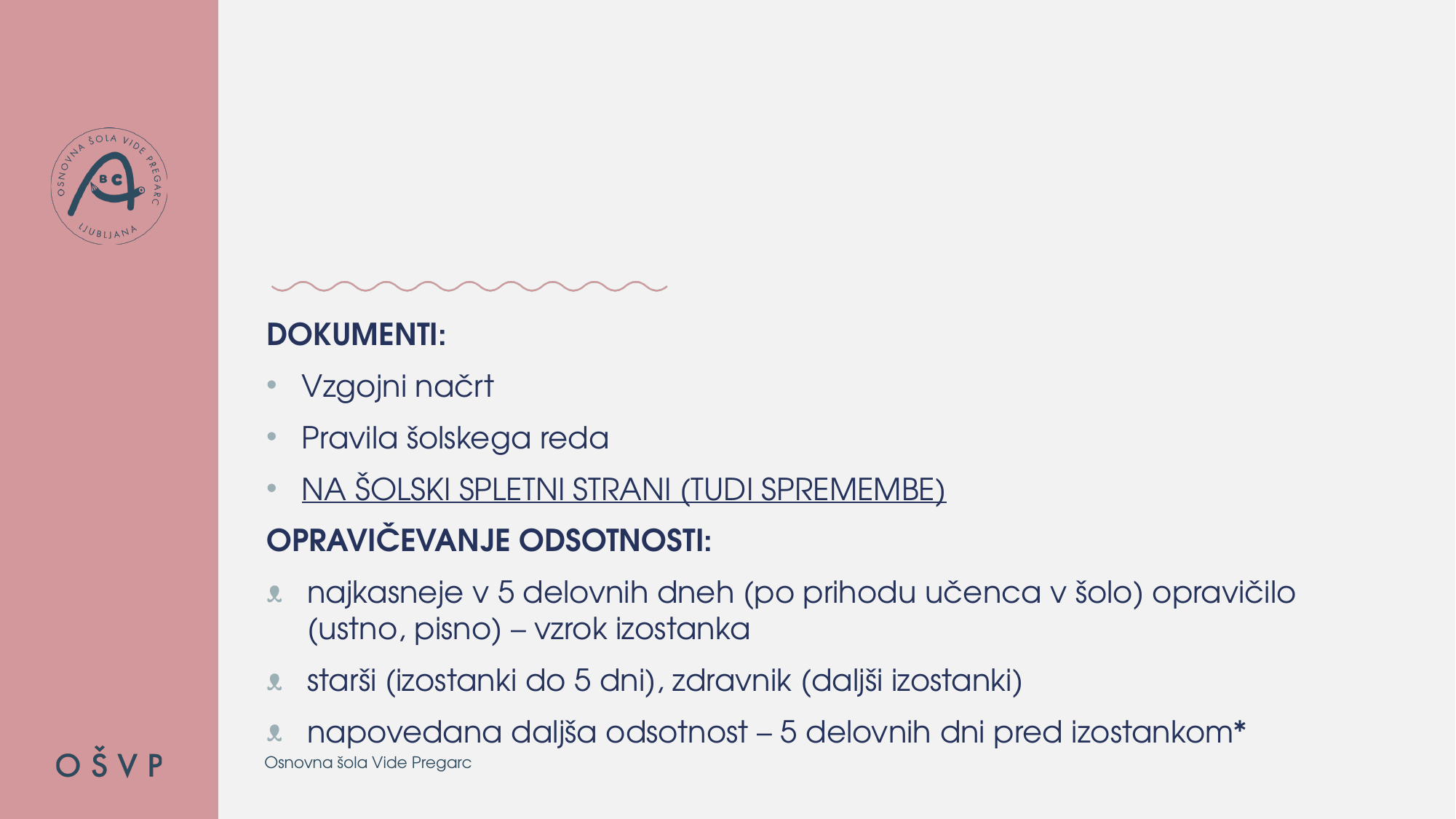

#
DOKUMENTI:
Vzgojni načrt
Pravila šolskega reda
NA ŠOLSKI SPLETNI STRANI (TUDI SPREMEMBE)
OPRAVIČEVANJE ODSOTNOSTI:
najkasneje v 5 delovnih dneh (po prihodu učenca v šolo) opravičilo (ustno, pisno) – vzrok izostanka
starši (izostanki do 5 dni), zdravnik (daljši izostanki)
napovedana daljša odsotnost – 5 delovnih dni pred izostankom*